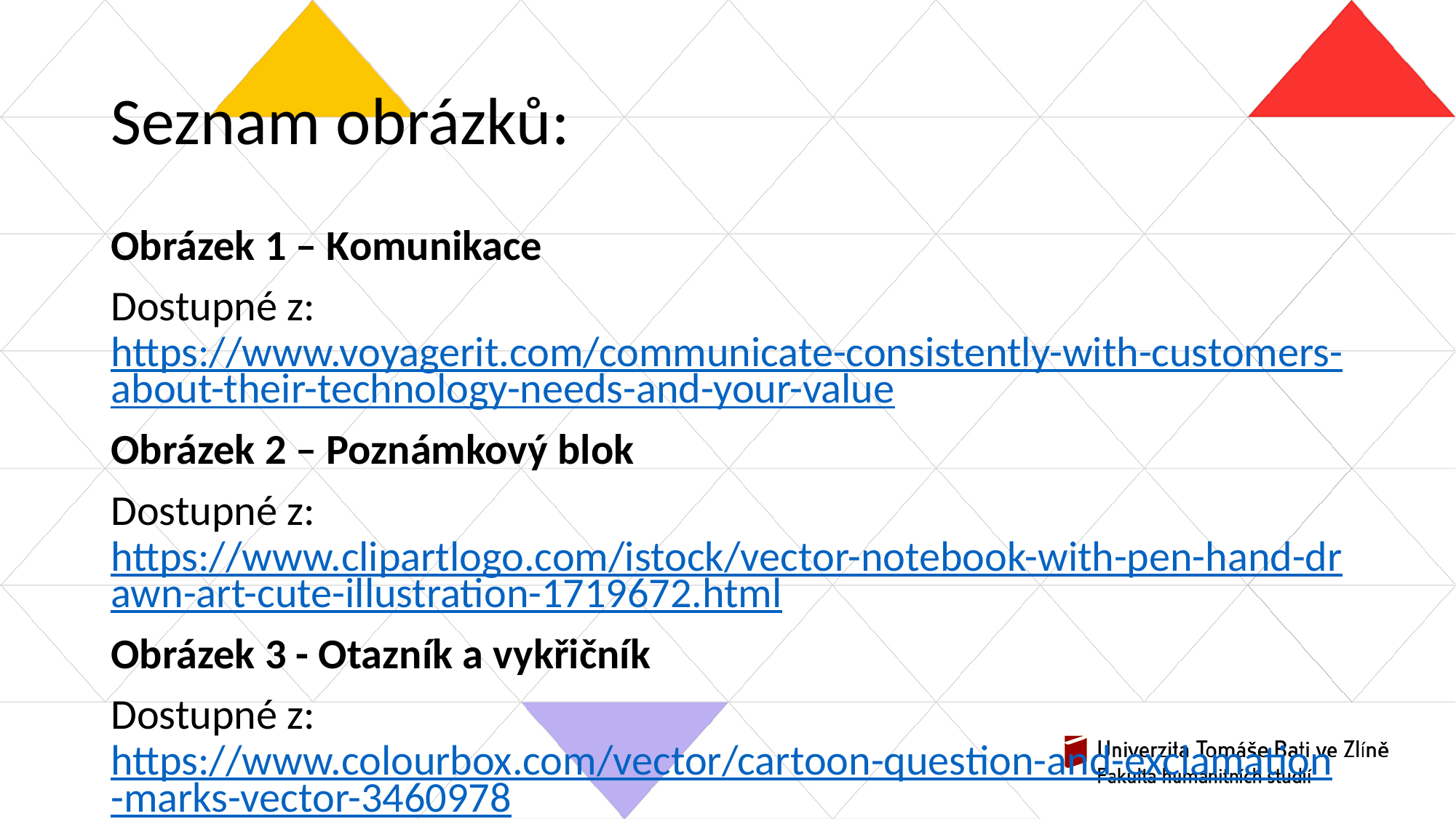

# Seznam obrázků:
Obrázek 1 – Komunikace
Dostupné z: https://www.voyagerit.com/communicate-consistently-with-customers-about-their-technology-needs-and-your-value
Obrázek 2 – Poznámkový blok
Dostupné z: https://www.clipartlogo.com/istock/vector-notebook-with-pen-hand-drawn-art-cute-illustration-1719672.html
Obrázek 3 - Otazník a vykřičník
Dostupné z: https://www.colourbox.com/vector/cartoon-question-and-exclamation-marks-vector-3460978